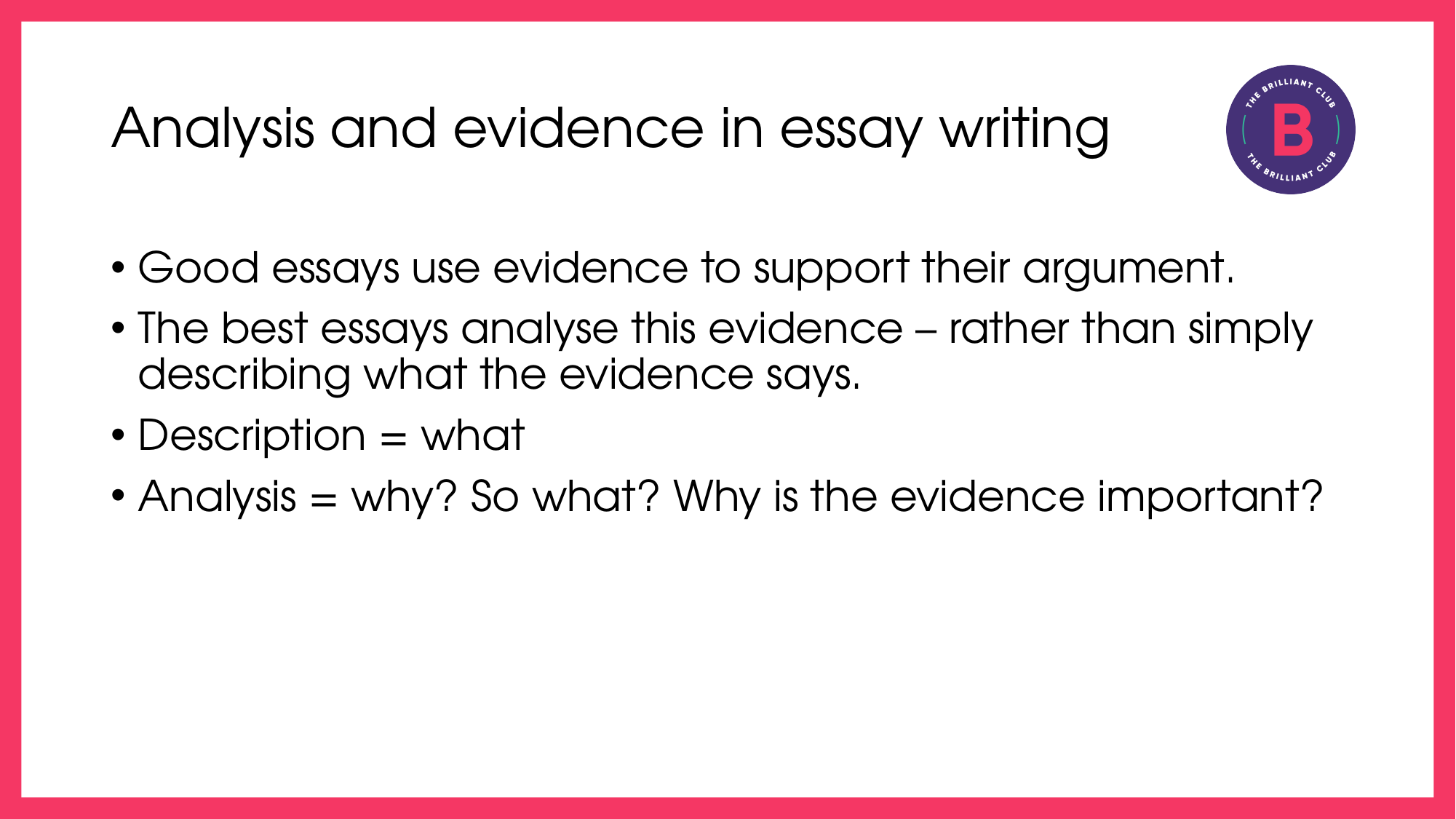

# Analysis and evidence in essay writing
Good essays use evidence to support their argument.
The best essays analyse this evidence – rather than simply describing what the evidence says.
Description = what
Analysis = why? So what? Why is the evidence important?